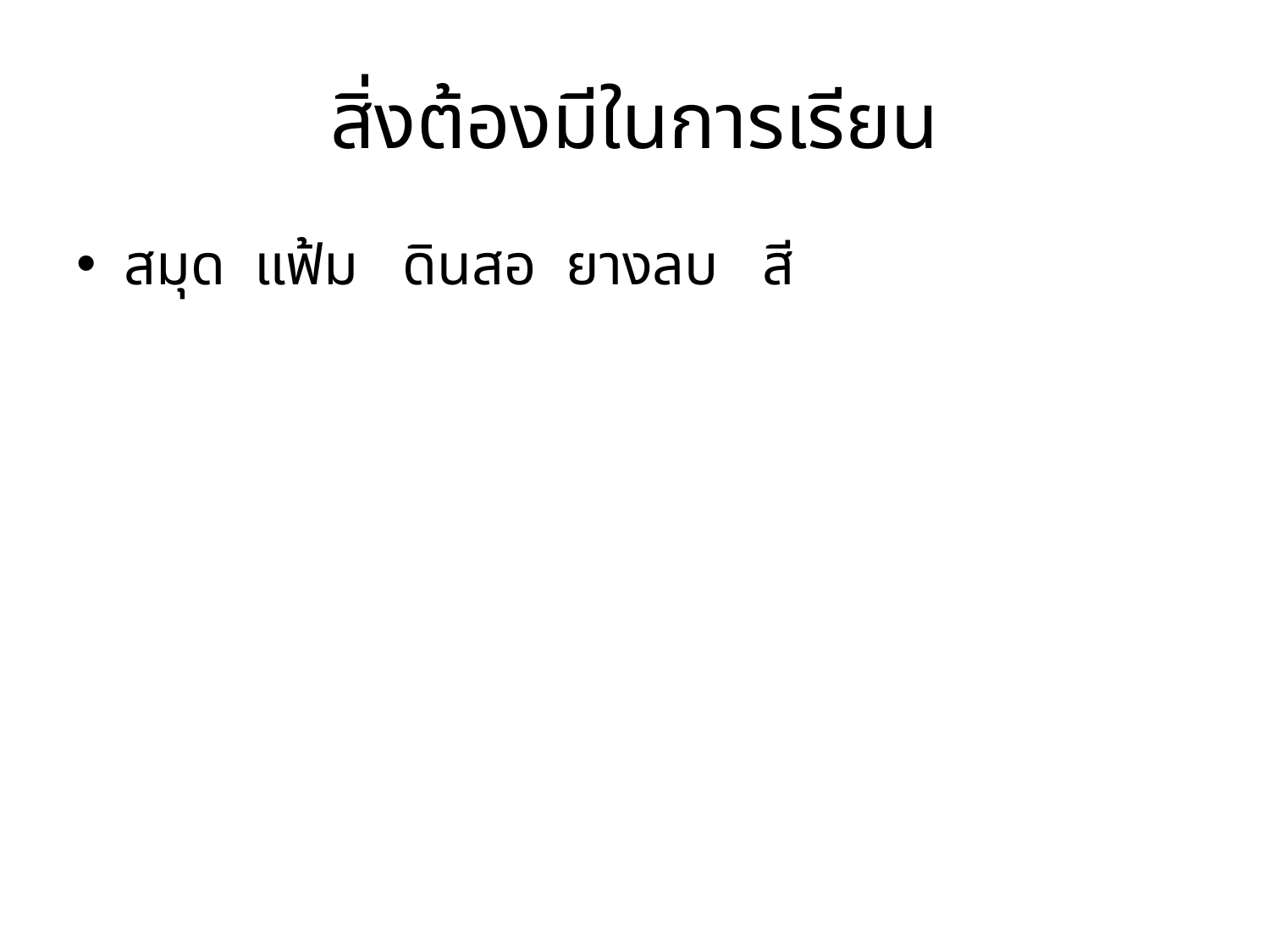

# สิ่งต้องมีในการเรียน
สมุด  แฟ้ม   ดินสอ  ยางลบ   สี